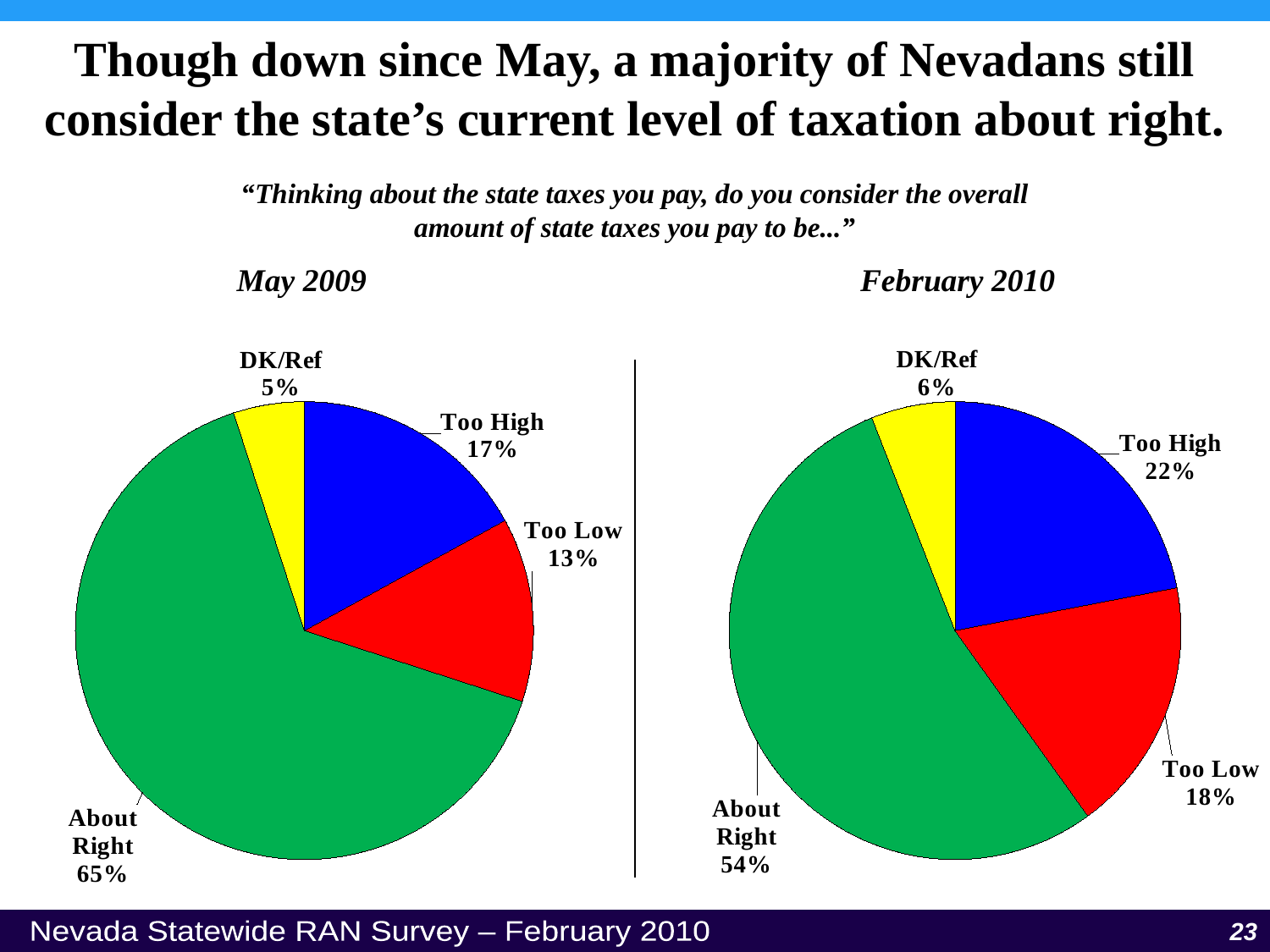

Though down since May, a majority of Nevadans still consider the state’s current level of taxation about right.
“Thinking about the state taxes you pay, do you consider the overall amount of state taxes you pay to be...”
May 2009
February 2010

### Chart

| Category | Sales |
|---|---|
| Too High | 0.17 |
| Too Low | 0.13 |
| About Right | 0.6500000000000001 |
| DK/Ref | 0.05 |

### Chart

| Category | Sales |
|---|---|
| Too High | 0.22 |
| Too Low | 0.18000000000000002 |
| About Right | 0.54 |
| DK/Ref | 0.060000000000000005 |